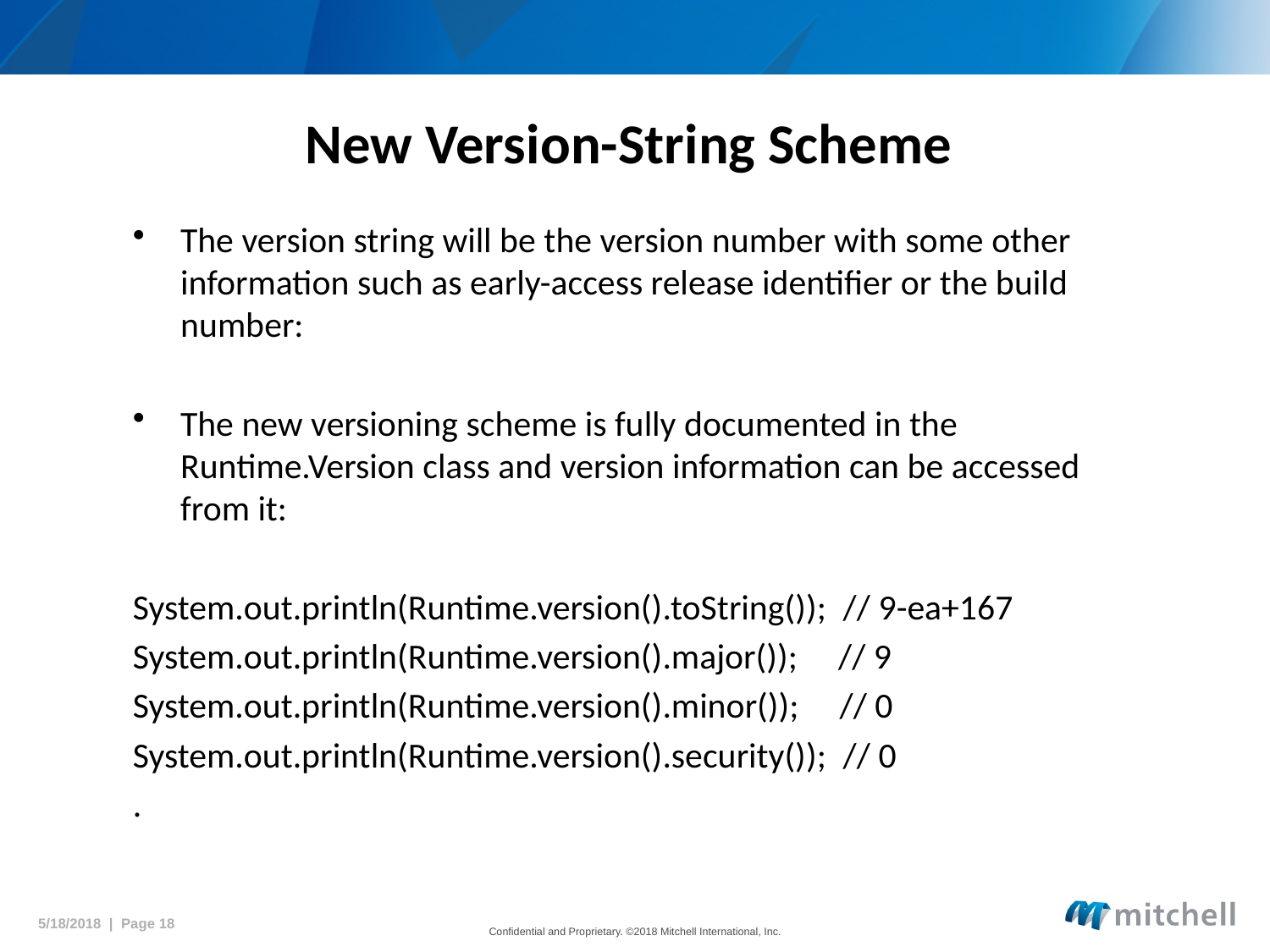

# New Version-String Scheme
The version string will be the version number with some other information such as early-access release identifier or the build number:

The new versioning scheme is fully documented in the Runtime.Version class and version information can be accessed from it:

System.out.println(Runtime.version().toString());  // 9-ea+167
System.out.println(Runtime.version().major());     // 9
System.out.println(Runtime.version().minor());     // 0
System.out.println(Runtime.version().security());  // 0
.
5/18/2018  |  Page 18